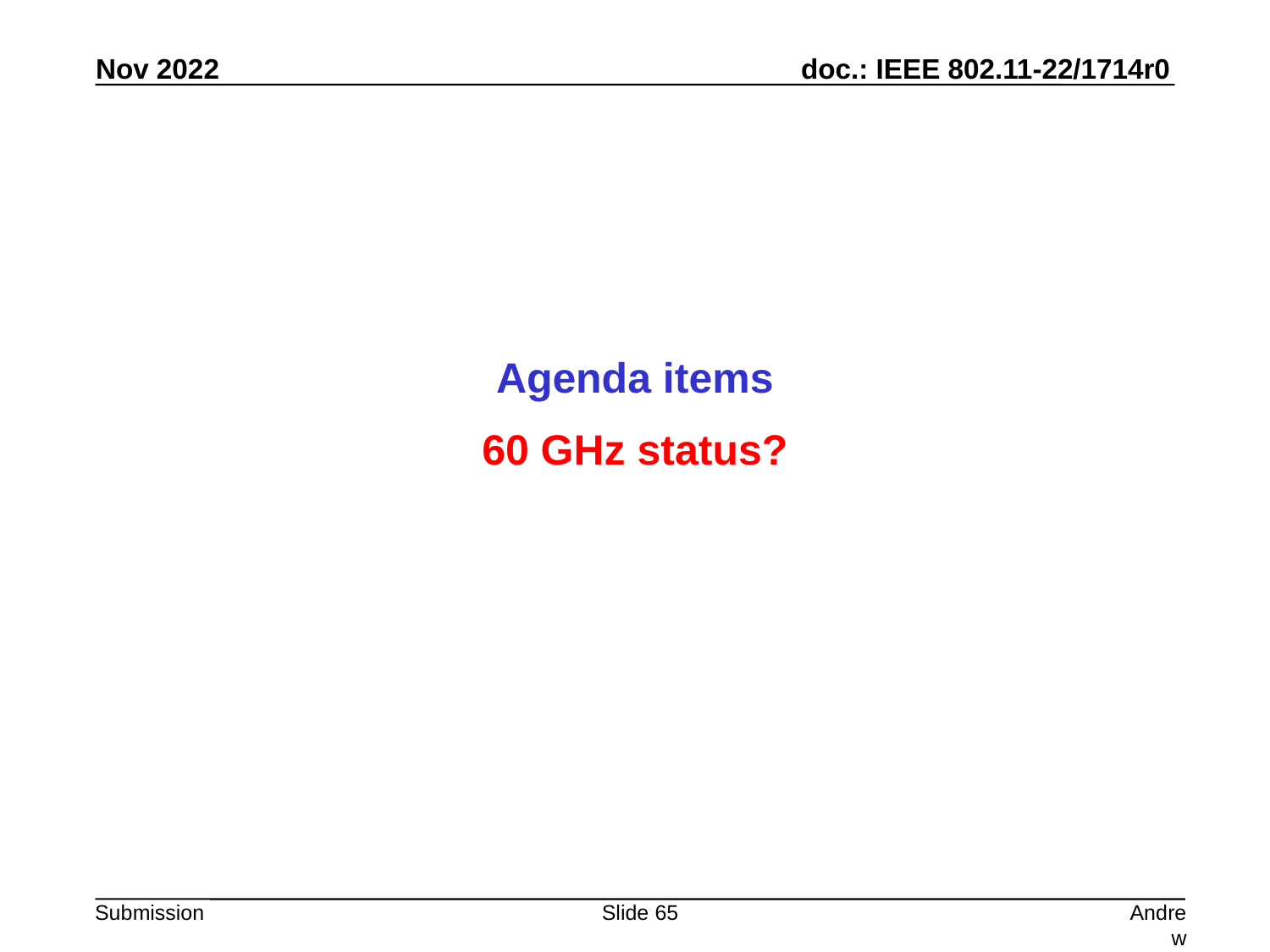

Agenda items
60 GHz status?
Slide 65
Andrew Myles, Cisco